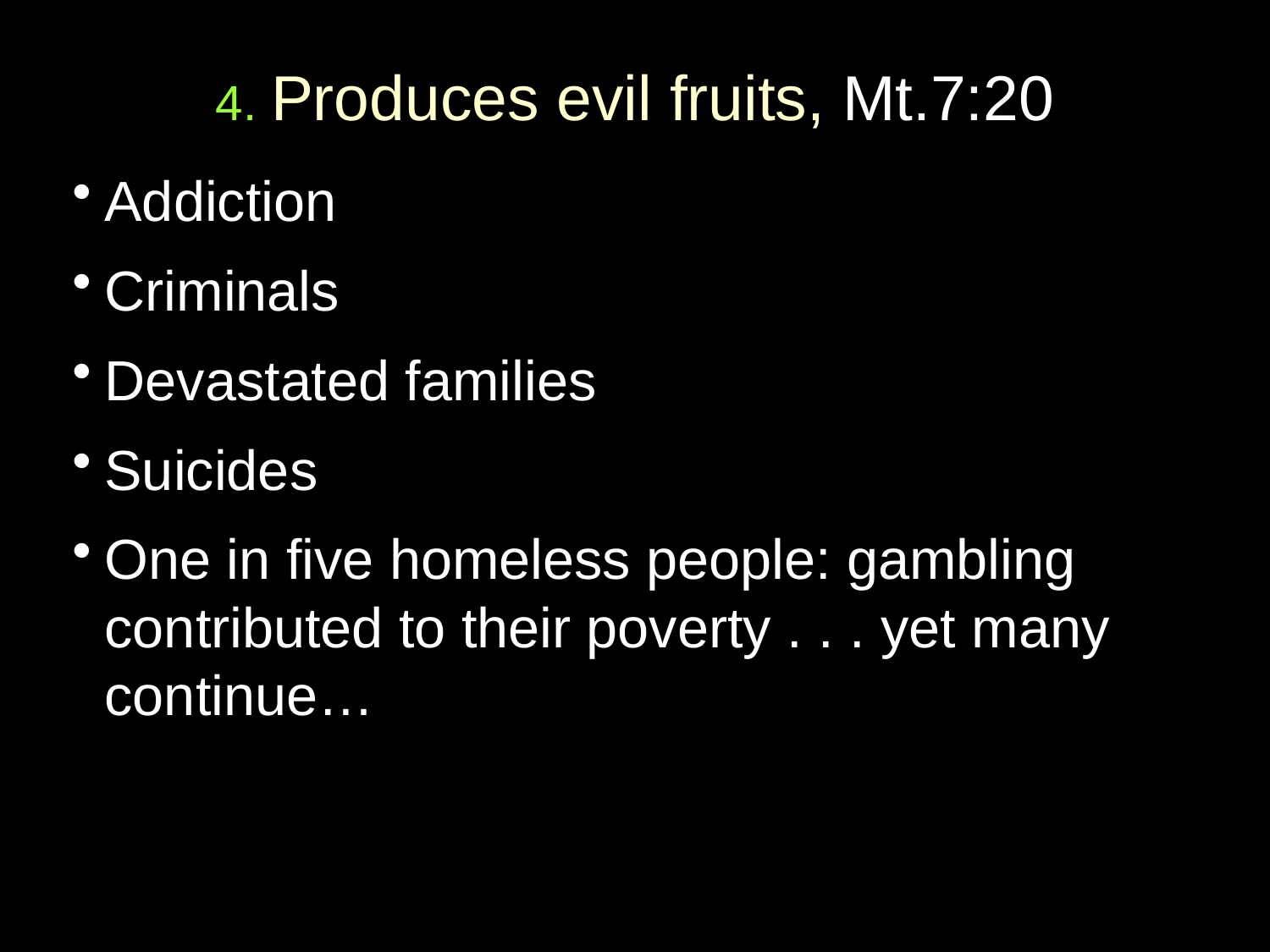

# 4. Produces evil fruits, Mt.7:20
Addiction
Criminals
Devastated families
Suicides
One in five homeless people: gambling contributed to their poverty . . . yet many continue…